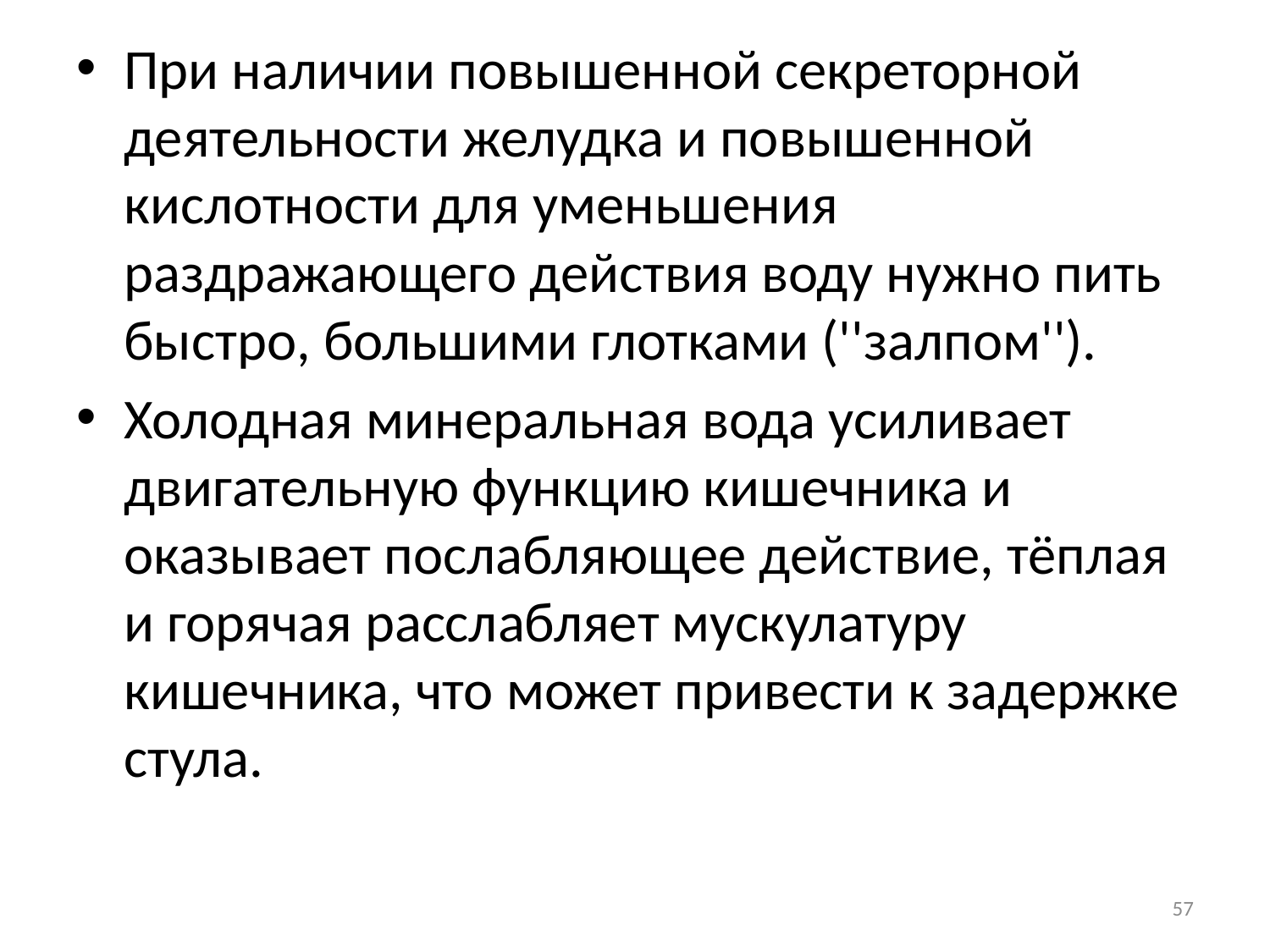

При наличии повышенной секреторной деятельности желудка и повышенной кислотности для уменьшения раздражающего действия воду нужно пить быстро, большими глотками (''залпом'').
Холодная минеральная вода усиливает двигательную функцию кишечника и оказывает послабляющее действие, тёплая и горячая расслабляет мускулатуру кишечника, что может привести к задержке стула.
57